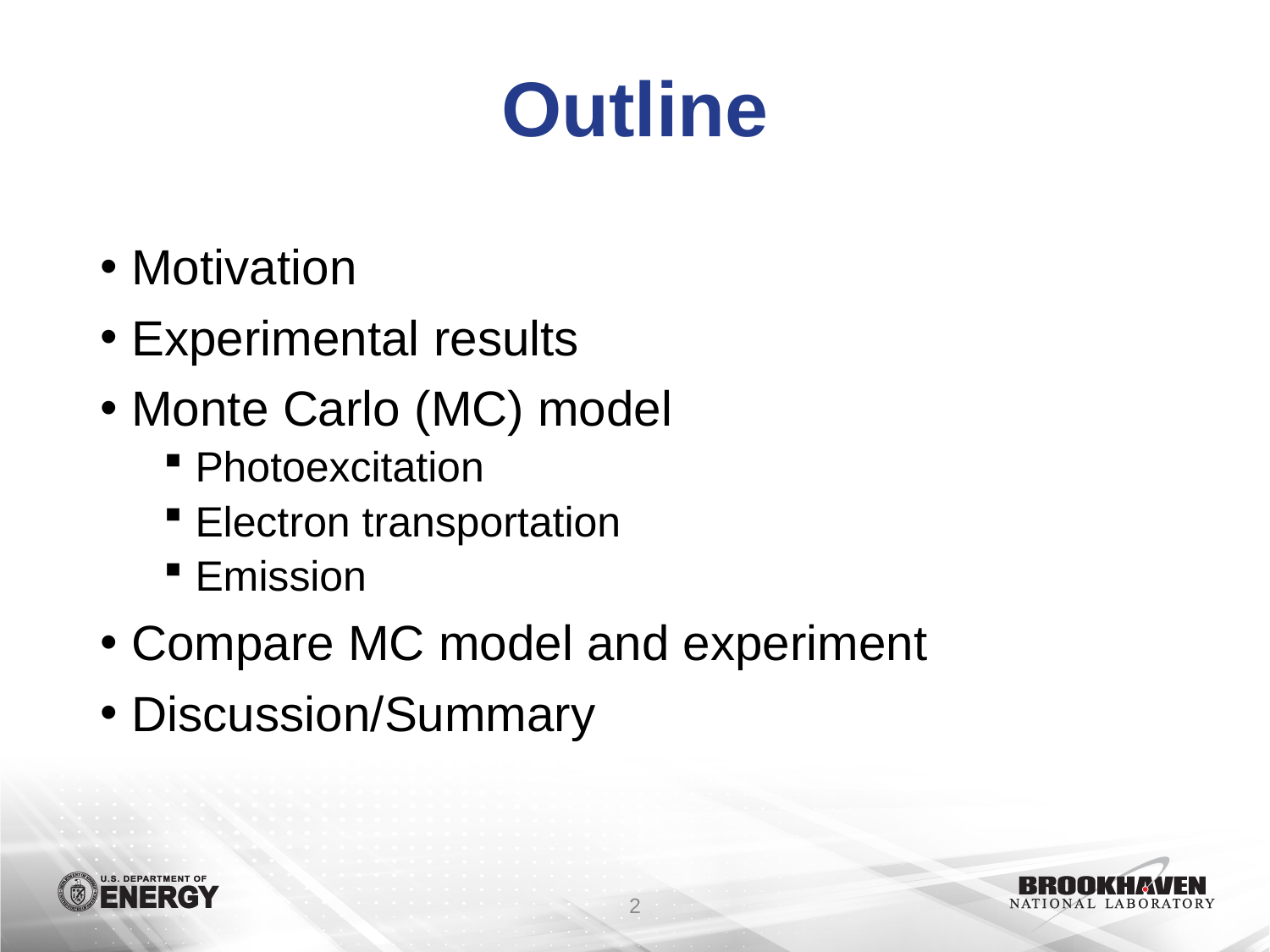

# Outline
Motivation
Experimental results
Monte Carlo (MC) model
Photoexcitation
Electron transportation
Emission
Compare MC model and experiment
Discussion/Summary
2